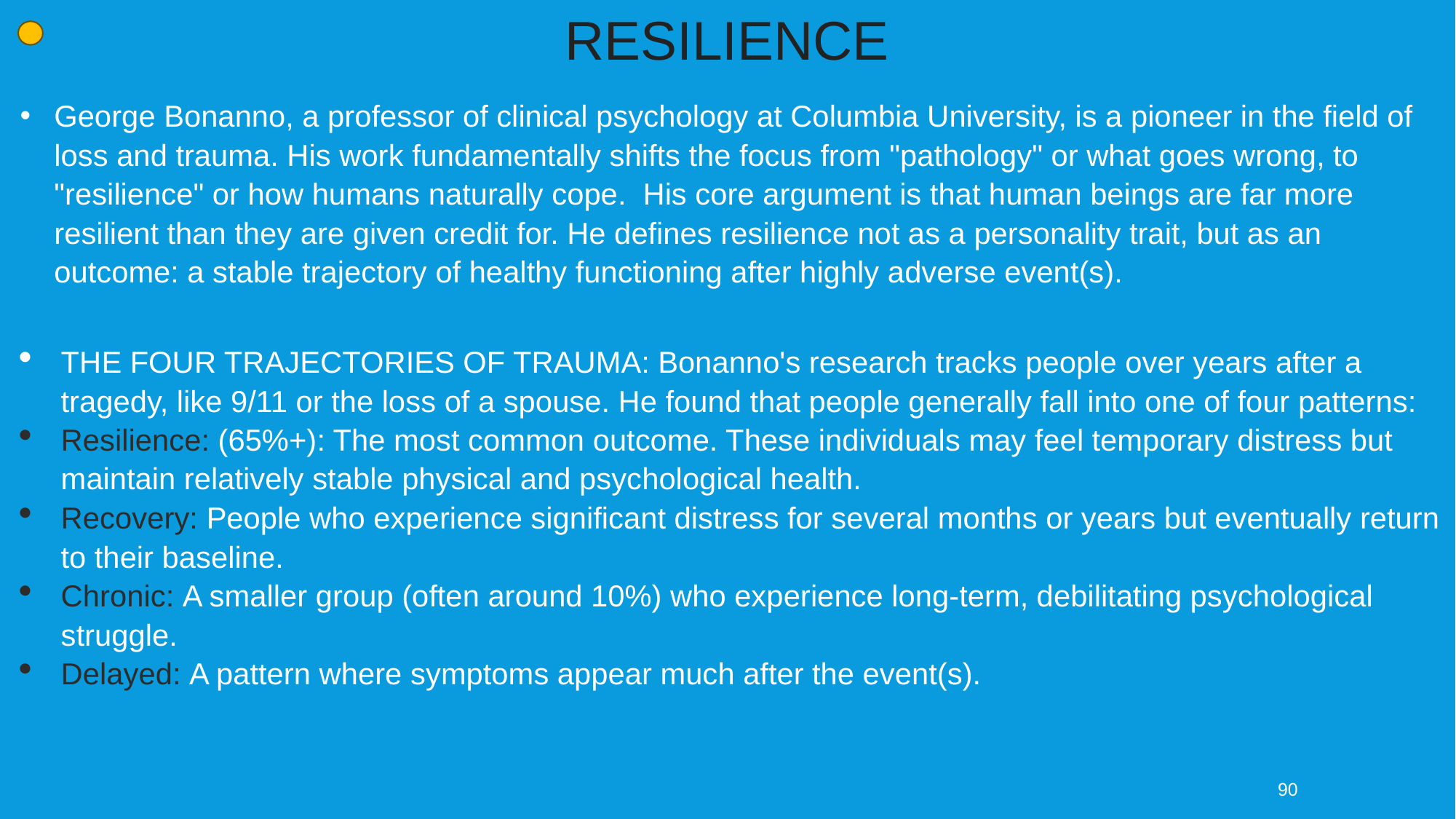

RESILIENCE

George Bonanno, a professor of clinical psychology at Columbia University, is a pioneer in the field of loss and trauma. His work fundamentally shifts the focus from "pathology" or what goes wrong, to "resilience" or how humans naturally cope.  His core argument is that human beings are far more resilient than they are given credit for. He defines resilience not as a personality trait, but as an outcome: a stable trajectory of healthy functioning after highly adverse event(s).

THE FOUR TRAJECTORIES OF TRAUMA: Bonanno's research tracks people over years after a tragedy, like 9/11 or the loss of a spouse. He found that people generally fall into one of four patterns:
Resilience: (65%+): The most common outcome. These individuals may feel temporary distress but maintain relatively stable physical and psychological health.
Recovery: People who experience significant distress for several months or years but eventually return to their baseline.
Chronic: A smaller group (often around 10%) who experience long-term, debilitating psychological struggle.
Delayed: A pattern where symptoms appear much after the event(s).

90